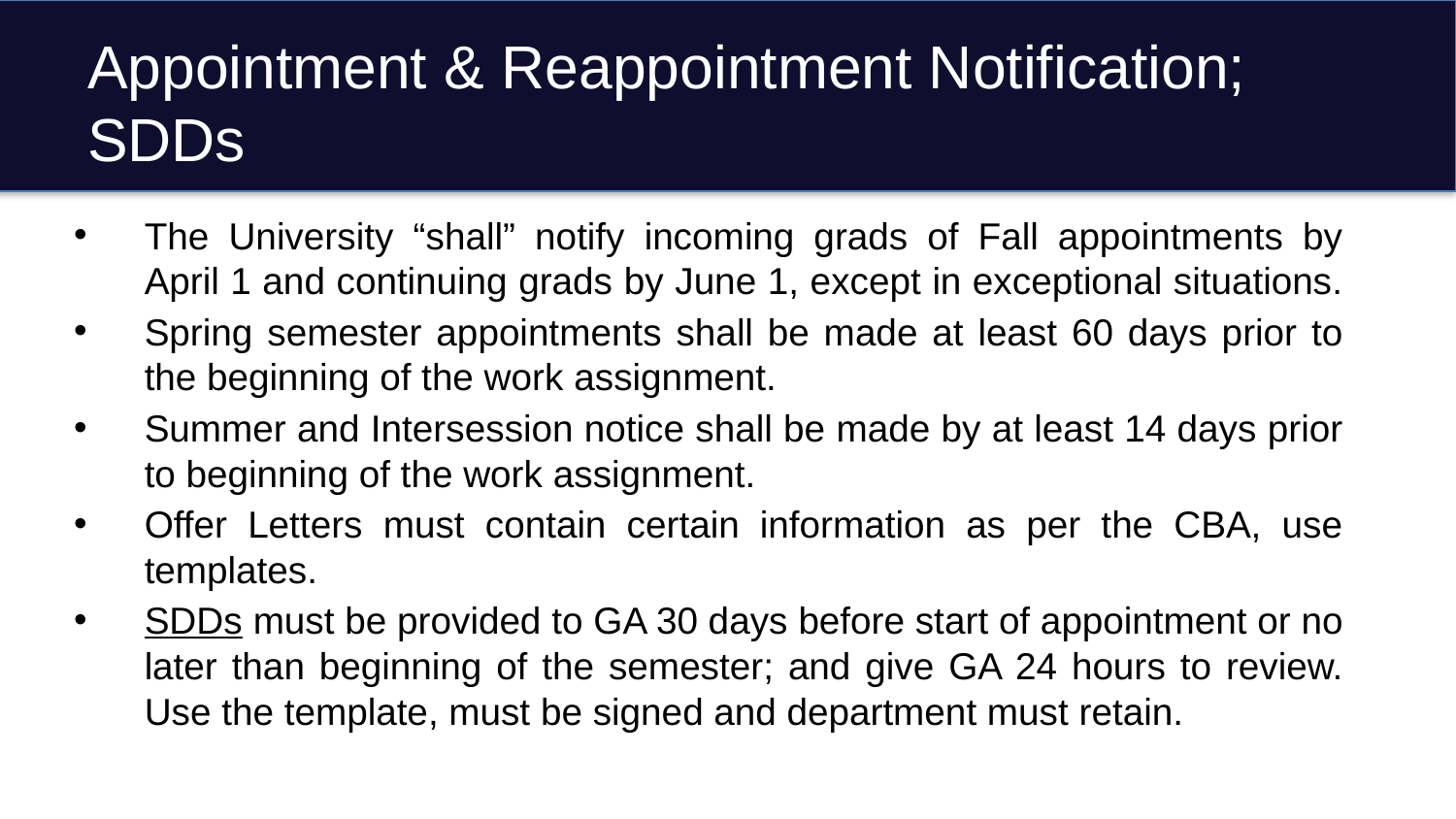

# Appointment & Reappointment Notification; SDDs

The University “shall” notify incoming grads of Fall appointments by April 1 and continuing grads by June 1, except in exceptional situations.
Spring semester appointments shall be made at least 60 days prior to the beginning of the work assignment.
Summer and Intersession notice shall be made by at least 14 days prior to beginning of the work assignment.
Offer Letters must contain certain information as per the CBA, use templates.
SDDs must be provided to GA 30 days before start of appointment or no later than beginning of the semester; and give GA 24 hours to review. Use the template, must be signed and department must retain.